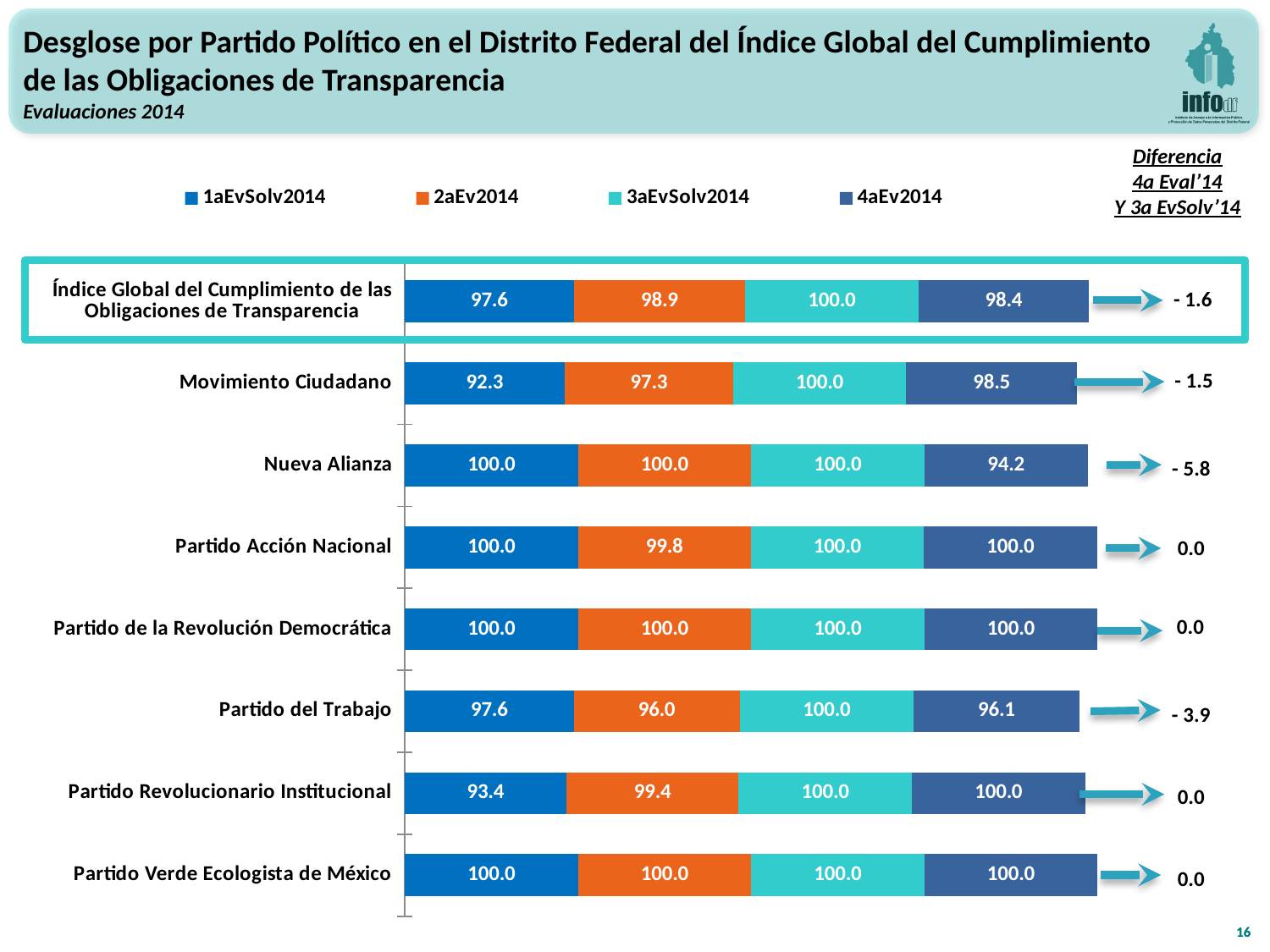

Desglose por Partido Político en el Distrito Federal del Índice Global del Cumplimiento de las Obligaciones de Transparencia
Evaluaciones 2014
Diferencia
4a Eval’14
Y 3a EvSolv’14

### Chart

| Category | 1aEvSolv2014 | 2aEv2014 | 3aEvSolv2014 | 4aEv2014 |
|---|---|---|---|---|
| Índice Global del Cumplimiento de las
Obligaciones de Transparencia | 97.61047619047613 | 98.9319851576994 | 100.0 | 98.4085714285714 |
| Movimiento Ciudadano | 92.32 | 97.28 | 100.0 | 98.52000000000001 |
| Nueva Alianza | 100.0 | 100.0 | 100.0 | 94.24000000000002 |
| Partido Acción Nacional | 100.0 | 99.7857142857143 | 100.0 | 100.0 |
| Partido de la Revolución Democrática | 100.0 | 100.0 | 100.0 | 100.0 |
| Partido del Trabajo | 97.6 | 96.01818181818177 | 100.0 | 96.10000000000001 |
| Partido Revolucionario Institucional | 93.3533333333333 | 99.44000000000003 | 100.0 | 100.0 |
| Partido Verde Ecologista de México | 100.0 | 100.0 | 100.0 | 100.0 |
- 1.6
- 1.5
- 5.8
0.0
0.0
- 3.9
0.0
0.0
16
16